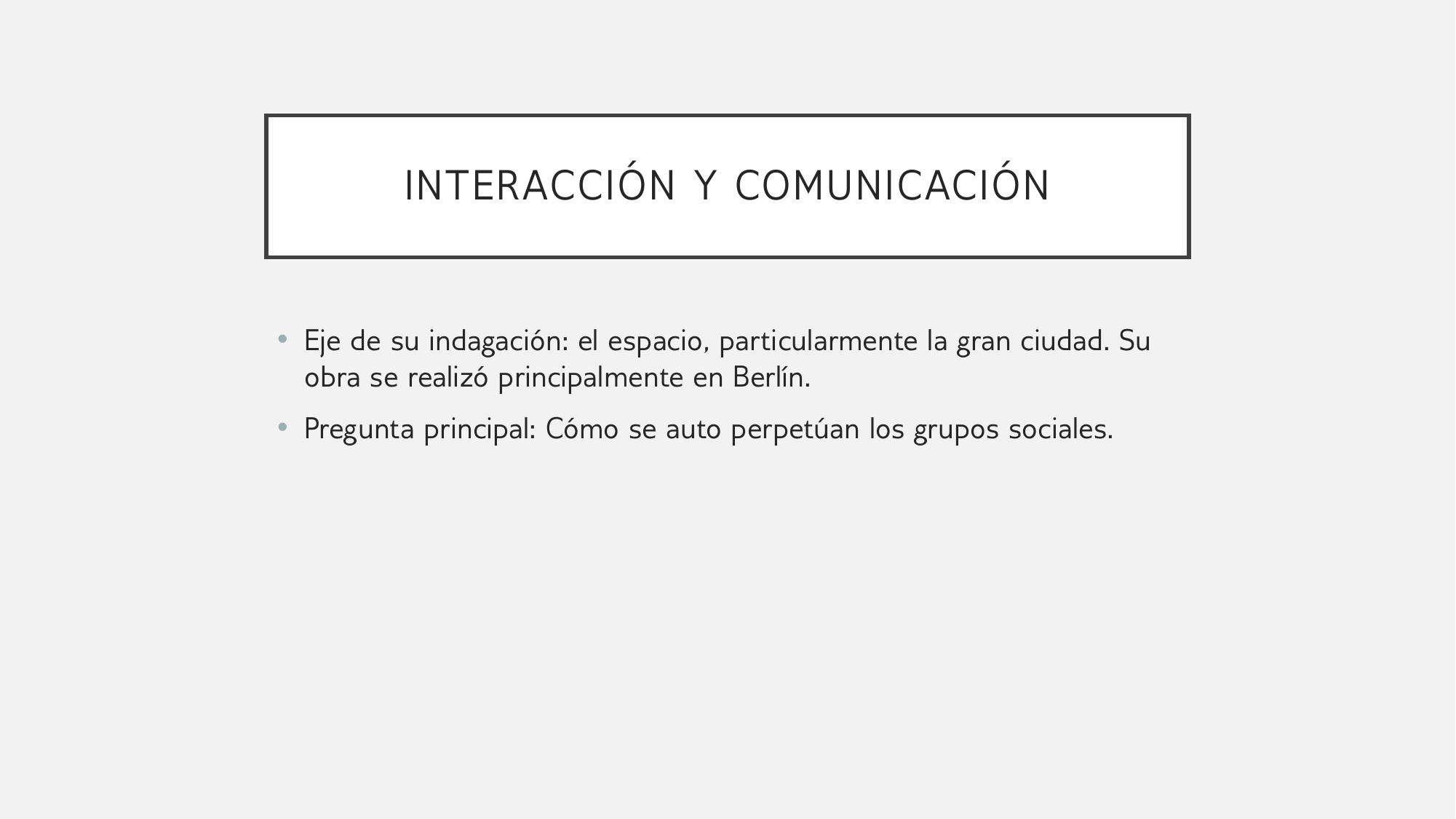

# Interacción y comunicación
Eje de su indagación: el espacio, particularmente la gran ciudad. Su obra se realizó principalmente en Berlín.
Pregunta principal: Cómo se auto perpetúan los grupos sociales.